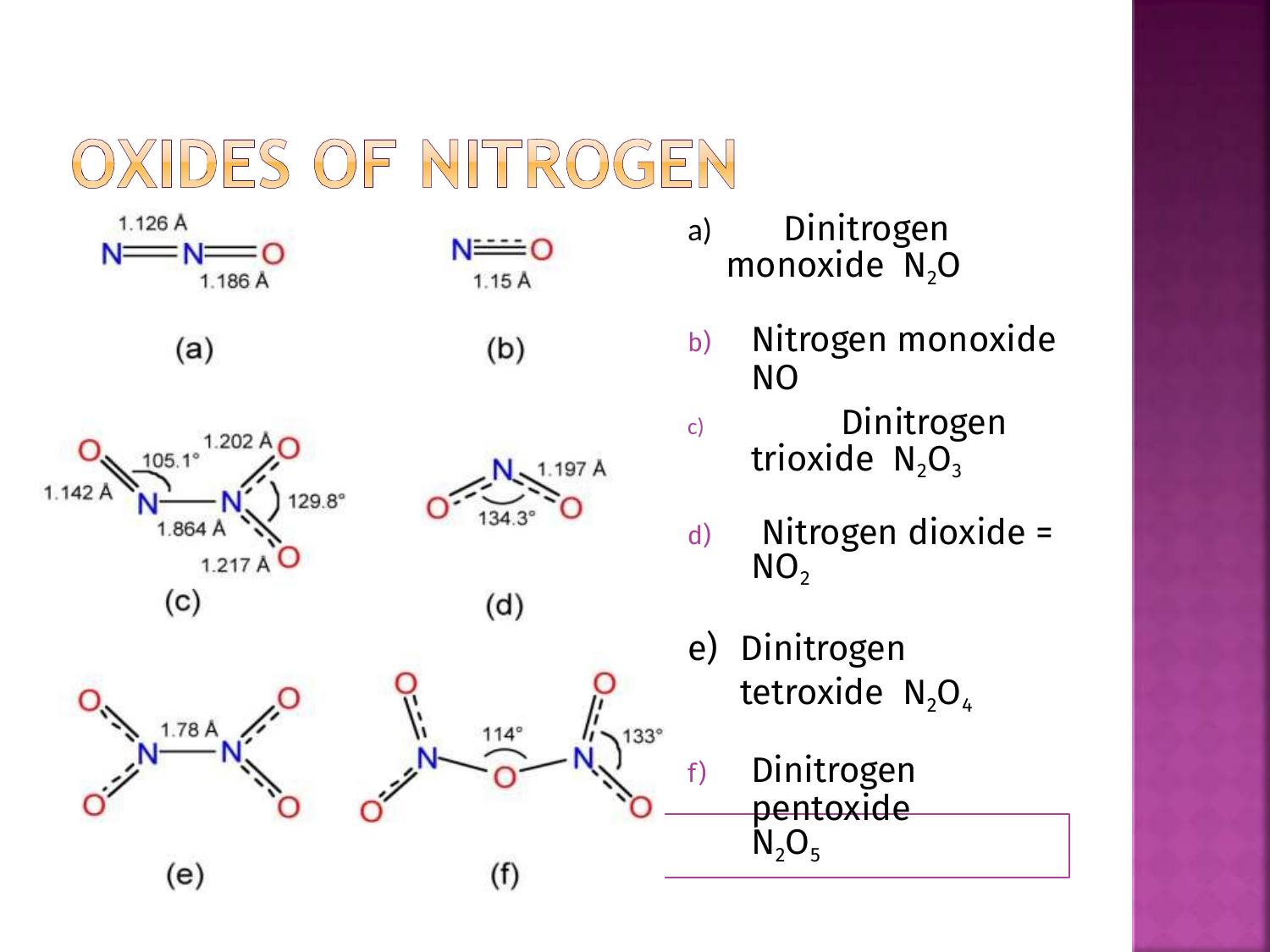

Dinitrogen monoxide  N2O
Nitrogen monoxide
NO
	Dinitrogen trioxide  N2O3
Nitrogen dioxide =
NO2
Dinitrogen tetroxide  N2O4
Dinitrogen pentoxide
N2O5